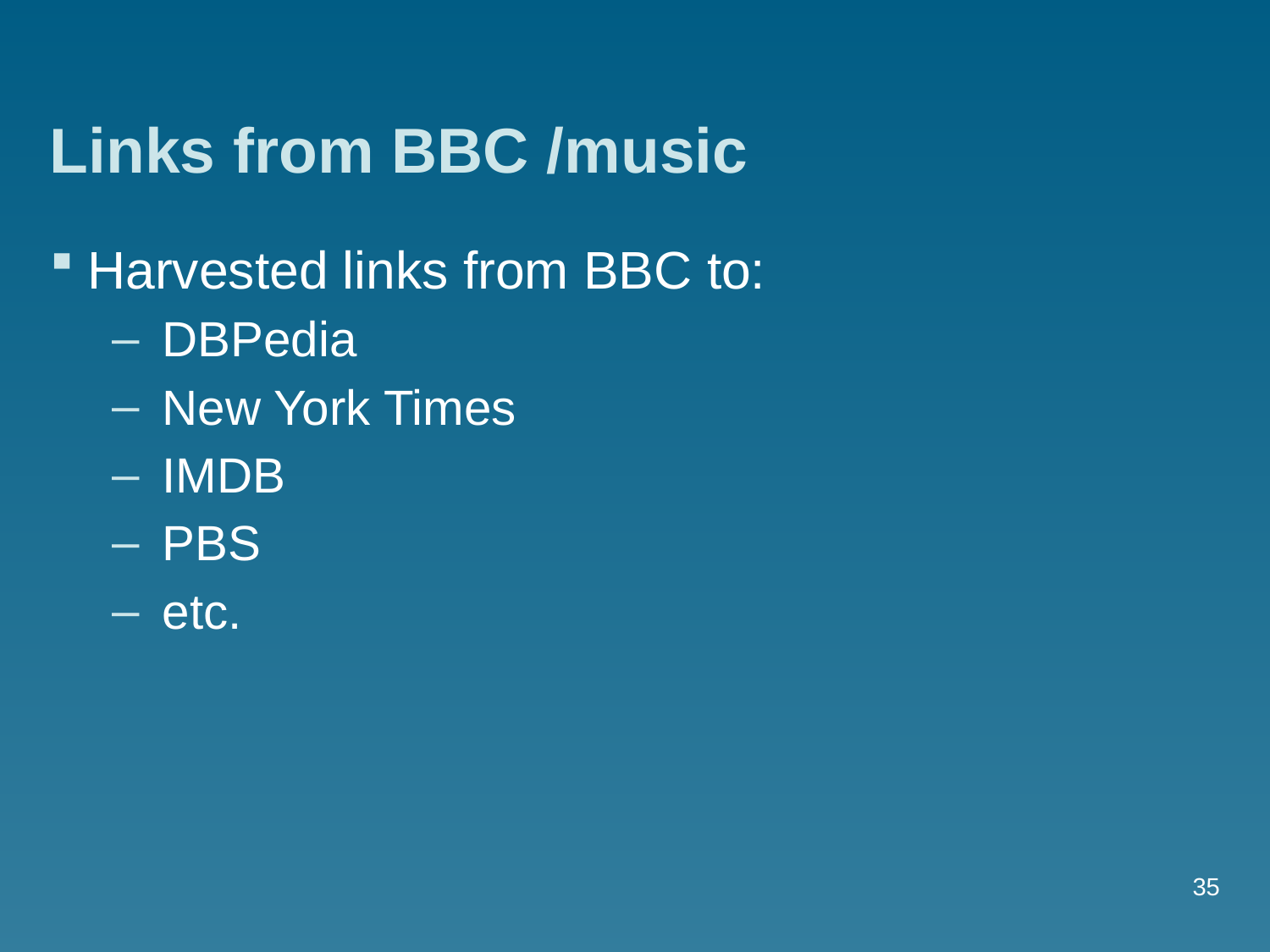

Harvested links from BBC to:
DBPedia
New York Times
IMDB
PBS
etc.
# Links from BBC /music
35